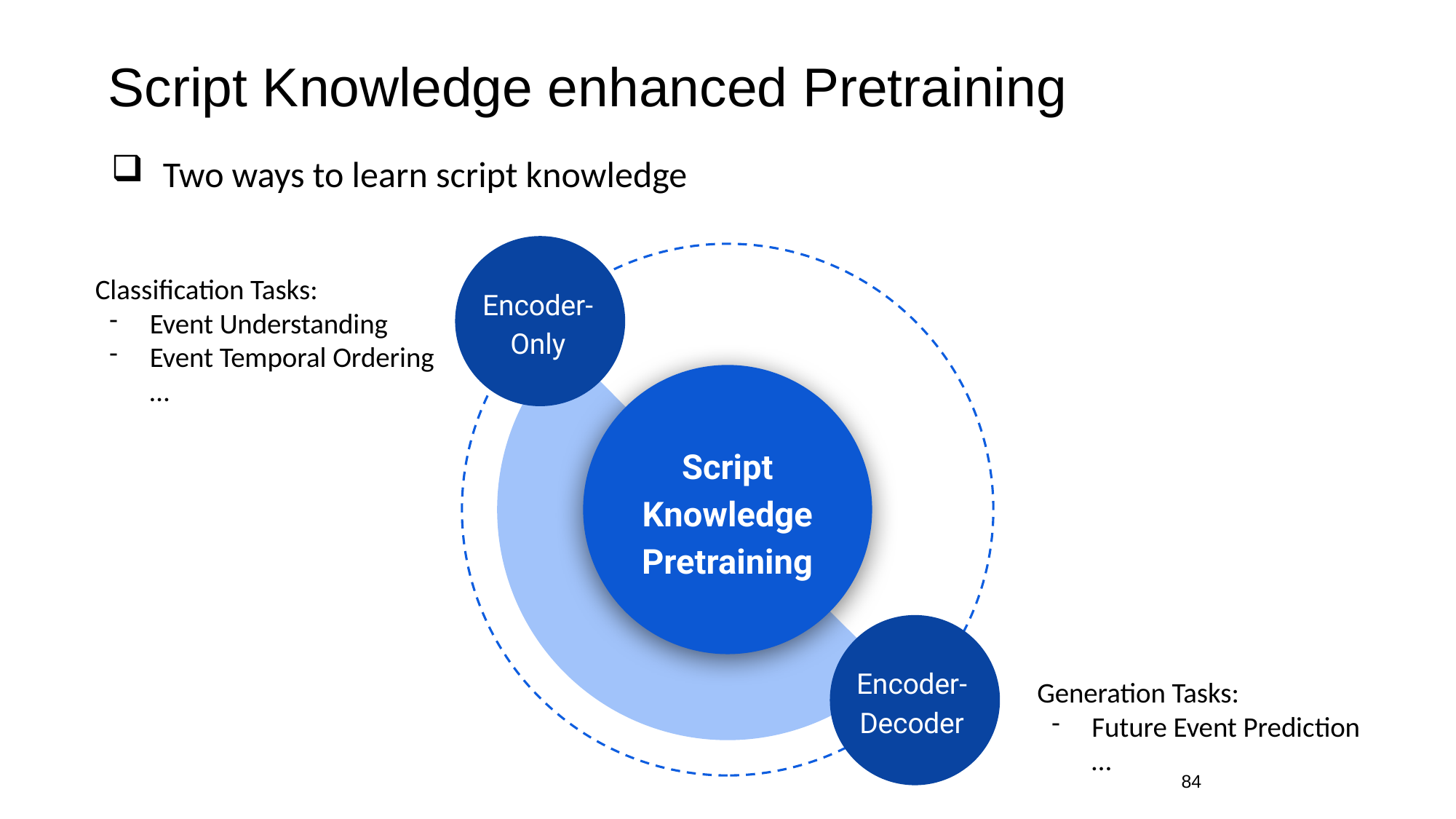

# Script Knowledge enhanced Pretraining
Two ways to learn script knowledge

Encoder-
Only

Classification Tasks:
Event Understanding
Event Temporal Ordering
…

Script Knowledge
Pretraining

Encoder-
Decoder
Generation Tasks:
Future Event Prediction
…
84